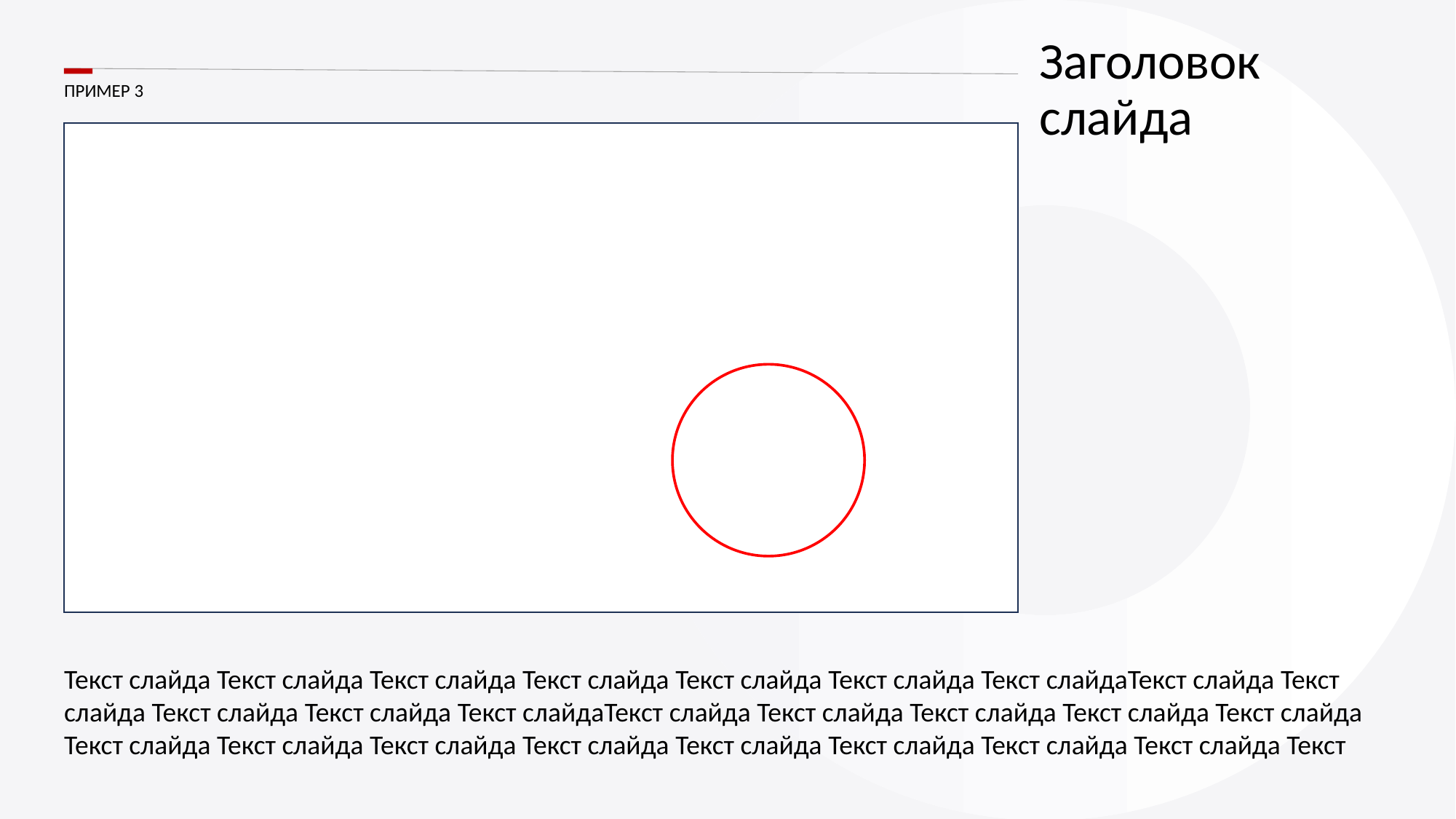

ПРИМЕР 3
Заголовок слайда

Текст слайда Текст слайда Текст слайда Текст слайда Текст слайда Текст слайда Текст слайдаТекст слайда Текст слайда Текст слайда Текст слайда Текст слайдаТекст слайда Текст слайда Текст слайда Текст слайда Текст слайда Текст слайда Текст слайда Текст слайда Текст слайда Текст слайда Текст слайда Текст слайда Текст слайда Текст